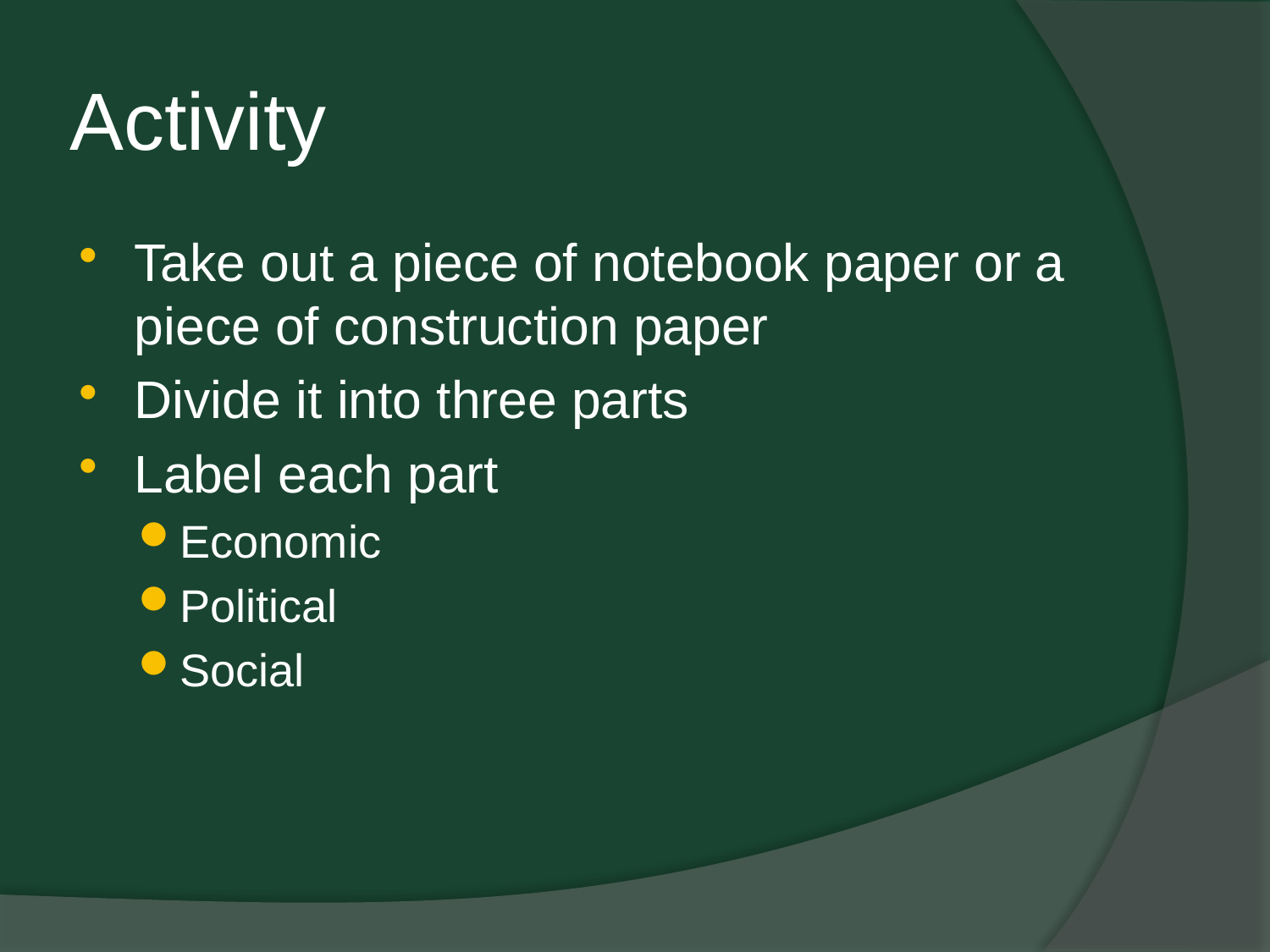

# Activity
Take out a piece of notebook paper or a piece of construction paper
Divide it into three parts
Label each part
Economic
Political
Social